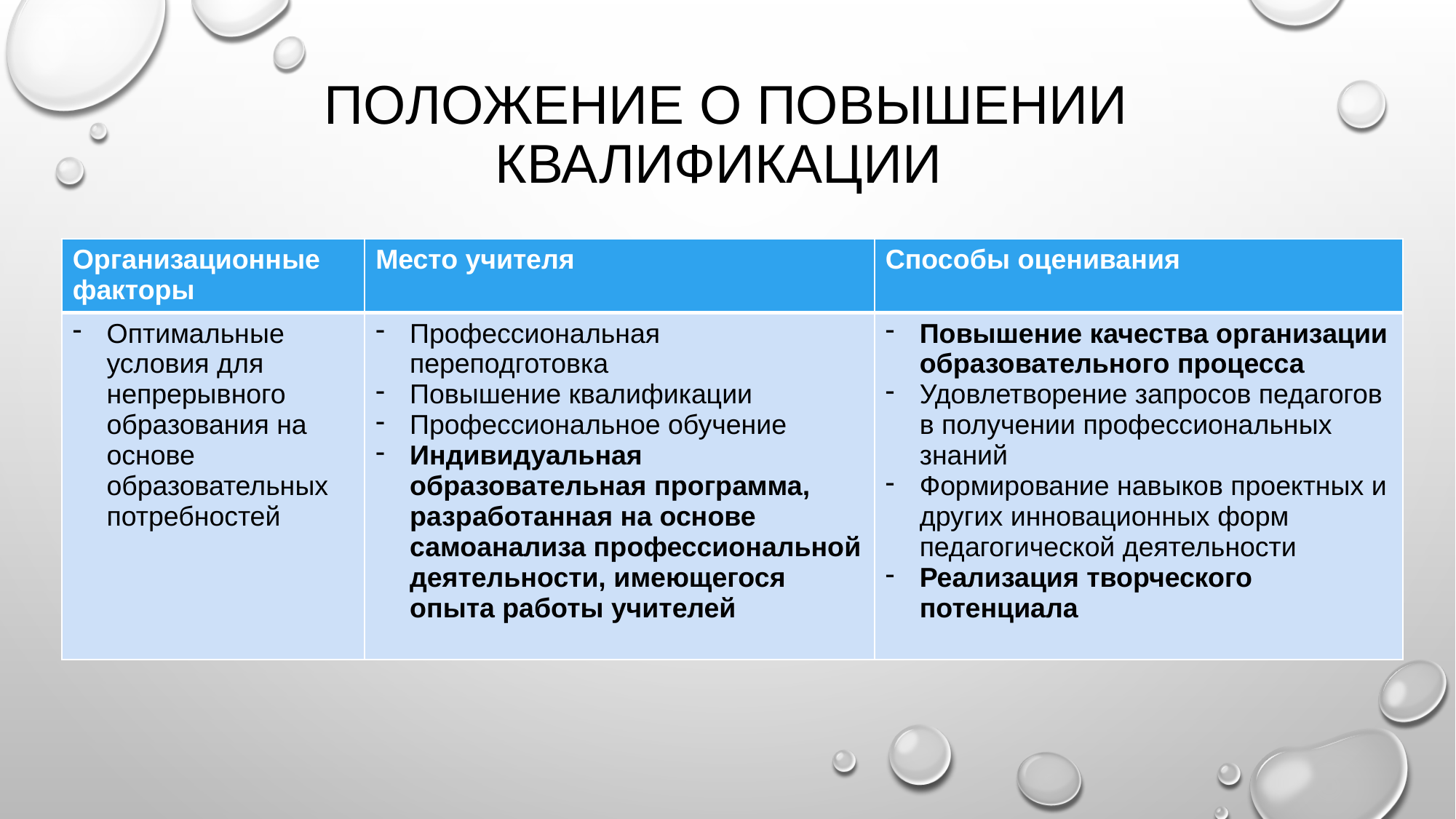

# Положение о повышении квалификации
| Организационные факторы | Место учителя | Способы оценивания |
| --- | --- | --- |
| Оптимальные условия для непрерывного образования на основе образовательных потребностей | Профессиональная переподготовка Повышение квалификации Профессиональное обучение Индивидуальная образовательная программа, разработанная на основе самоанализа профессиональной деятельности, имеющегося опыта работы учителей | Повышение качества организации образовательного процесса Удовлетворение запросов педагогов в получении профессиональных знаний Формирование навыков проектных и других инновационных форм педагогической деятельности Реализация творческого потенциала |